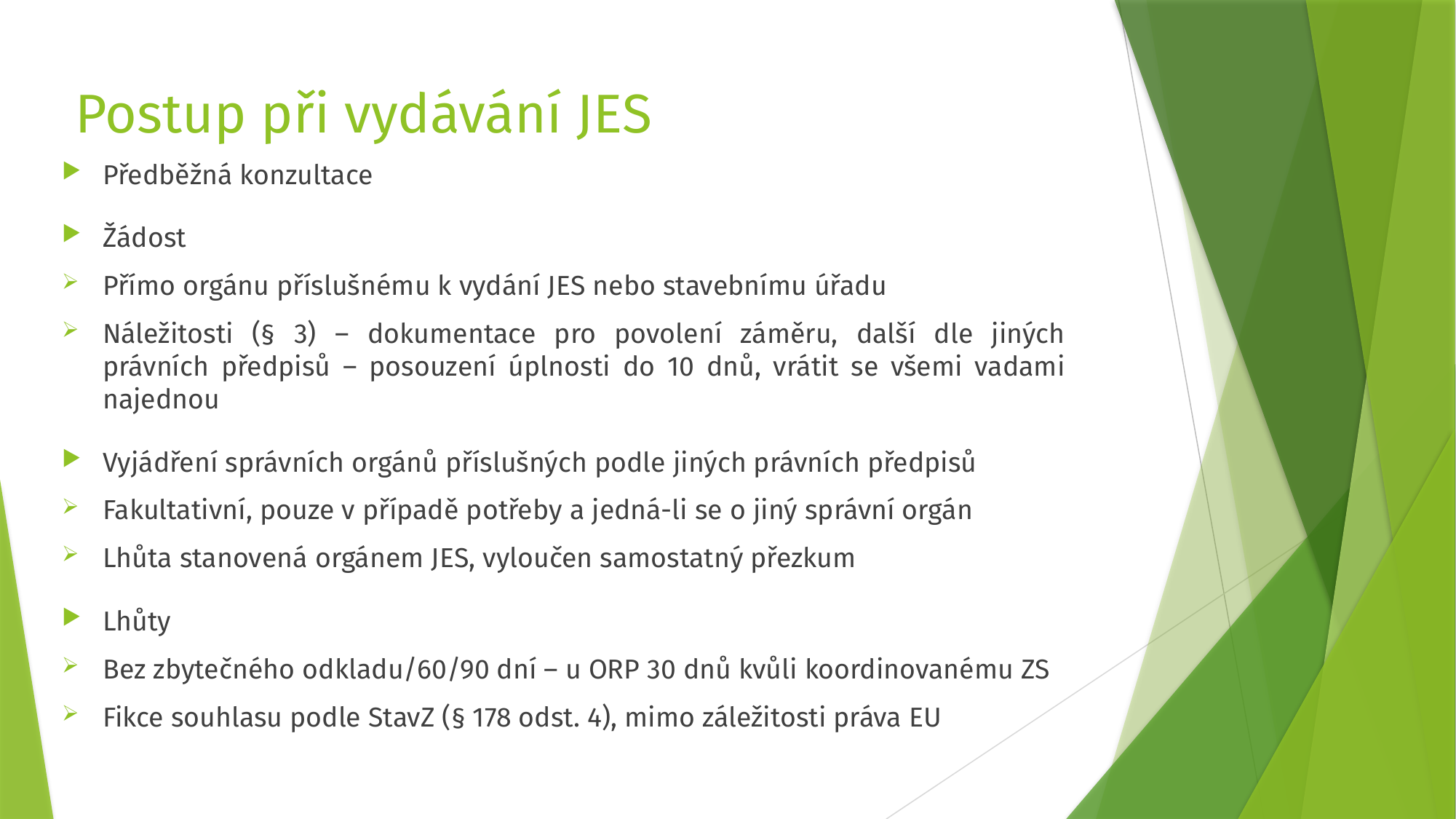

# Postup při vydávání JES
Předběžná konzultace
Žádost
Přímo orgánu příslušnému k vydání JES nebo stavebnímu úřadu
Náležitosti (§ 3) – dokumentace pro povolení záměru, další dle jiných právních předpisů – posouzení úplnosti do 10 dnů, vrátit se všemi vadami najednou
Vyjádření správních orgánů příslušných podle jiných právních předpisů
Fakultativní, pouze v případě potřeby a jedná-li se o jiný správní orgán
Lhůta stanovená orgánem JES, vyloučen samostatný přezkum
Lhůty
Bez zbytečného odkladu/60/90 dní – u ORP 30 dnů kvůli koordinovanému ZS
Fikce souhlasu podle StavZ (§ 178 odst. 4), mimo záležitosti práva EU